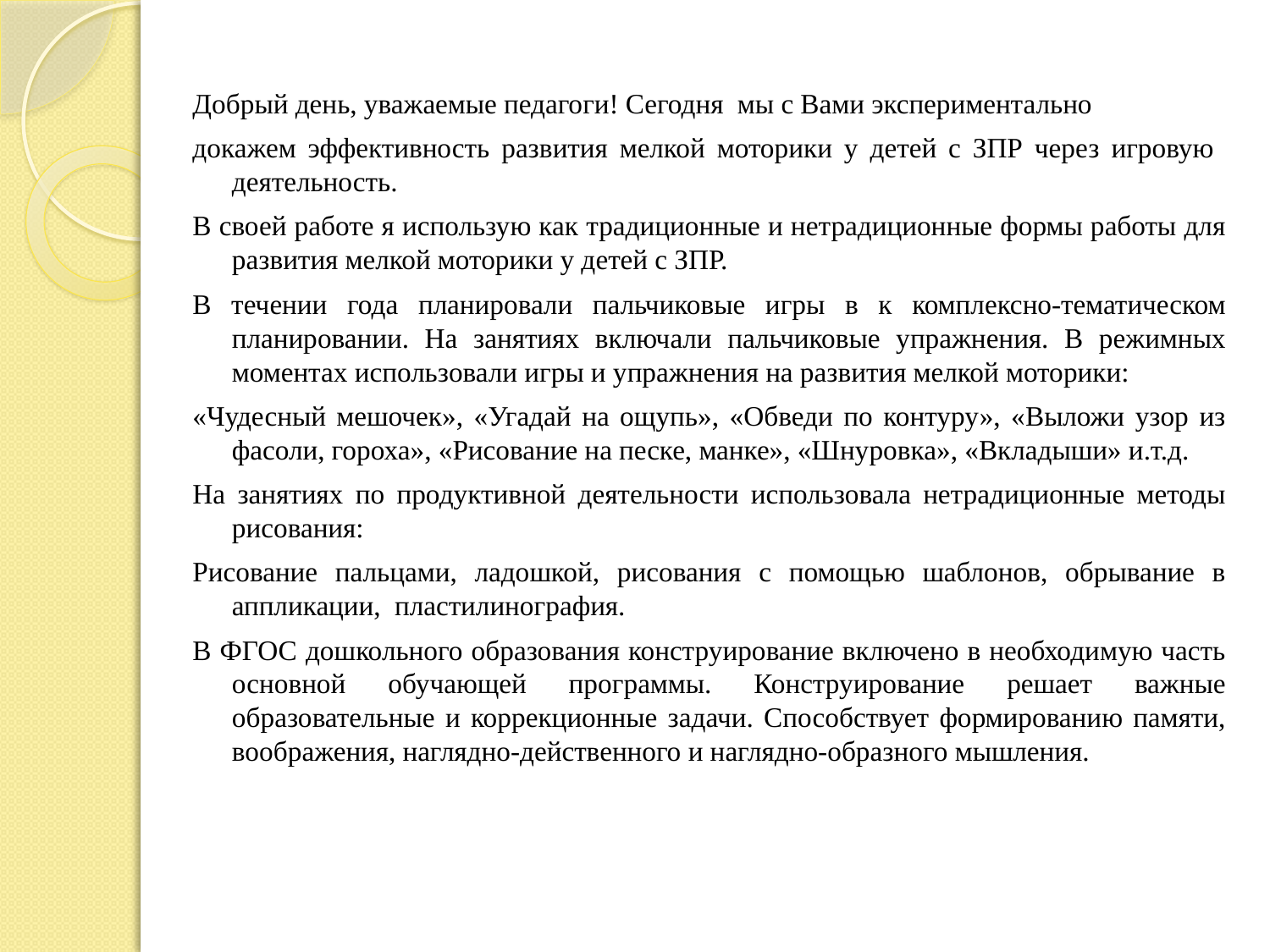

Добрый день, уважаемые педагоги! Сегодня  мы с Вами экспериментально
докажем эффективность развития мелкой моторики у детей с ЗПР через игровую  деятельность.
В своей работе я использую как традиционные и нетрадиционные формы работы для развития мелкой моторики у детей с ЗПР.
В течении года планировали пальчиковые игры в к комплексно-тематическом планировании. На занятиях включали пальчиковые упражнения. В режимных моментах использовали игры и упражнения на развития мелкой моторики:
«Чудесный мешочек», «Угадай на ощупь», «Обведи по контуру», «Выложи узор из фасоли, гороха», «Рисование на песке, манке», «Шнуровка», «Вкладыши» и.т.д.
На занятиях по продуктивной деятельности использовала нетрадиционные методы рисования:
Рисование пальцами, ладошкой, рисования с помощью шаблонов, обрывание в аппликации,  пластилинография.
В ФГОС дошкольного образования конструирование включено в необходимую часть основной обучающей программы. Конструирование решает важные образовательные и коррекционные задачи. Способствует формированию памяти, воображения, наглядно-действенного и наглядно-образного мышления.